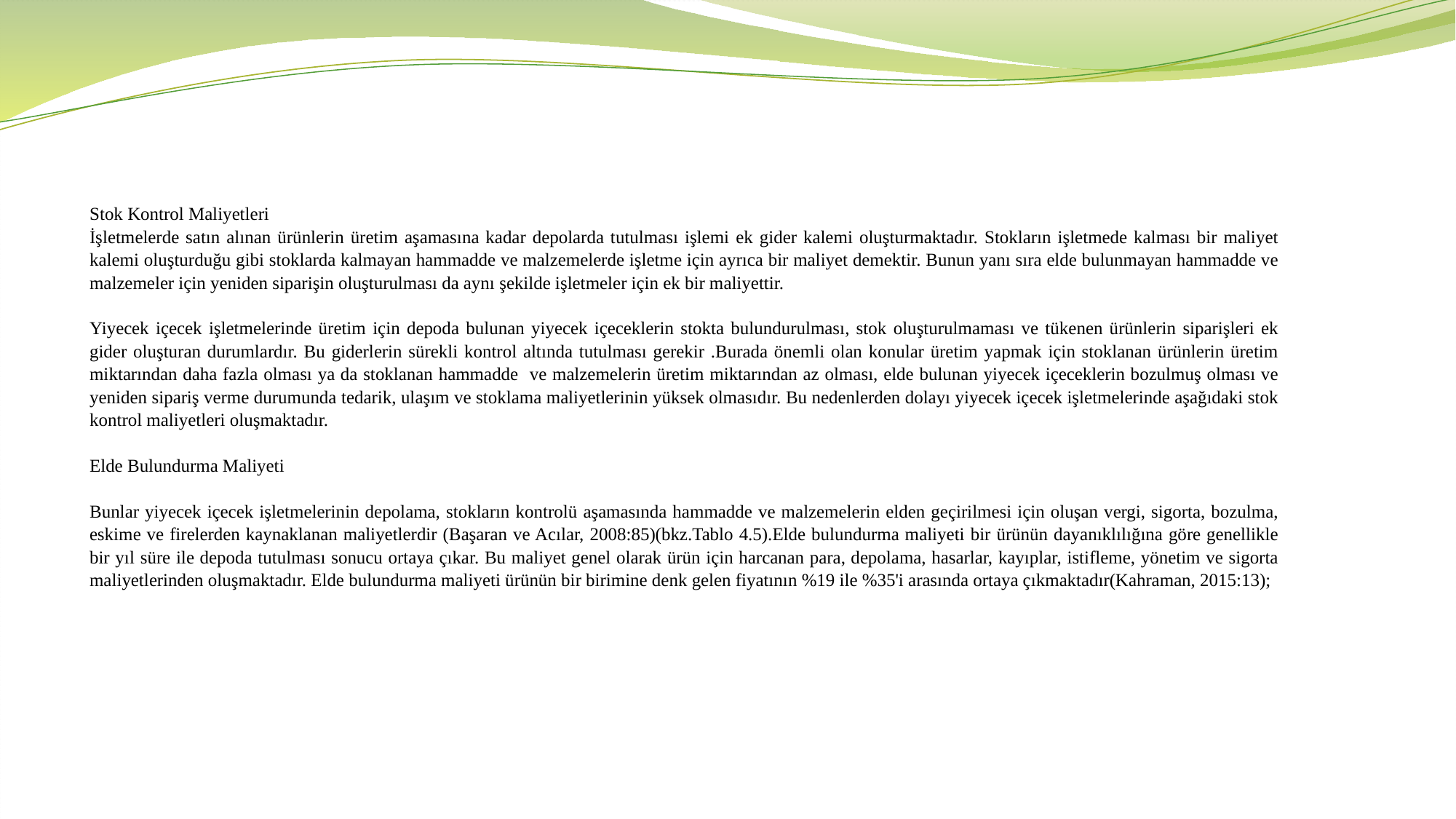

Stok Kontrol Maliyetleri
İşletmelerde satın alınan ürünlerin üretim aşamasına kadar depolarda tutulması işlemi ek gider kalemi oluşturmaktadır. Stokların işletmede kalması bir maliyet kalemi oluşturduğu gibi stoklarda kalmayan hammadde ve malzemelerde işletme için ayrıca bir maliyet demektir. Bunun yanı sıra elde bulunmayan hammadde ve malzemeler için yeniden siparişin oluşturulması da aynı şekilde işletmeler için ek bir maliyettir.

Yiyecek içecek işletmelerinde üretim için depoda bulunan yiyecek içeceklerin stokta bulundurulması, stok oluşturulmaması ve tükenen ürünlerin siparişleri ek gider oluşturan durumlardır. Bu giderlerin sürekli kontrol altında tutulması gerekir .Burada önemli olan konular üretim yapmak için stoklanan ürünlerin üretim miktarından daha fazla olması ya da stoklanan hammadde  ve malzemelerin üretim miktarından az olması, elde bulunan yiyecek içeceklerin bozulmuş olması ve yeniden sipariş verme durumunda tedarik, ulaşım ve stoklama maliyetlerinin yüksek olmasıdır. Bu nedenlerden dolayı yiyecek içecek işletmelerinde aşağıdaki stok kontrol maliyetleri oluşmaktadır.

Elde Bulundurma Maliyeti

Bunlar yiyecek içecek işletmelerinin depolama, stokların kontrolü aşamasında hammadde ve malzemelerin elden geçirilmesi için oluşan vergi, sigorta, bozulma, eskime ve firelerden kaynaklanan maliyetlerdir (Başaran ve Acılar, 2008:85)(bkz.Tablo 4.5).Elde bulundurma maliyeti bir ürünün dayanıklılığına göre genellikle bir yıl süre ile depoda tutulması sonucu ortaya çıkar. Bu maliyet genel olarak ürün için harcanan para, depolama, hasarlar, kayıplar, istifleme, yönetim ve sigorta maliyetlerinden oluşmaktadır. Elde bulundurma maliyeti ürünün bir birimine denk gelen fiyatının %19 ile %35'i arasında ortaya çıkmaktadır(Kahraman, 2015:13);